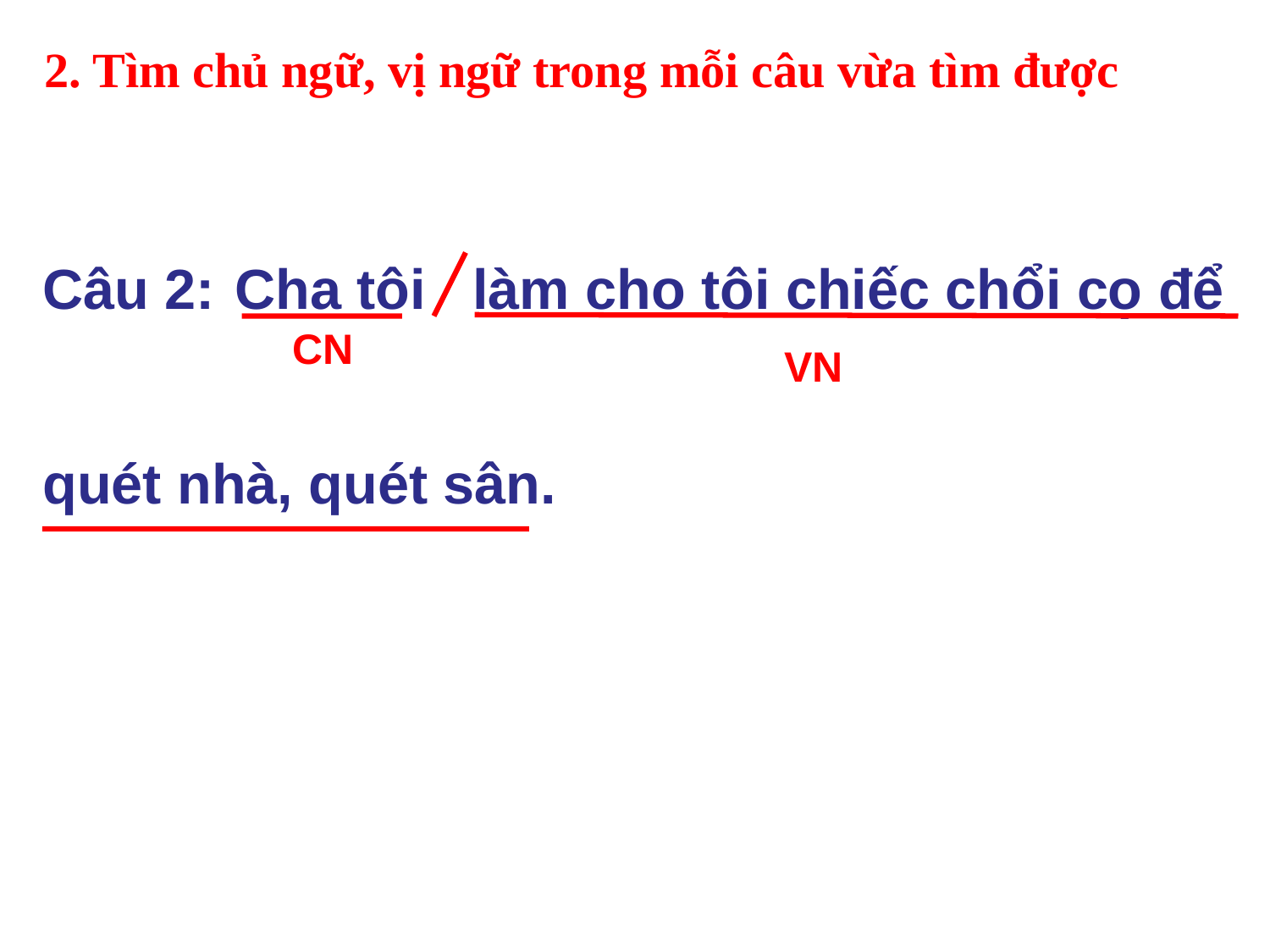

2. Tìm chủ ngữ, vị ngữ trong mỗi câu vừa tìm được
Câu 2: Cha tôi   làm cho tôi chiếc chổi cọ để

quét nhà, quét sân.

CN
VN